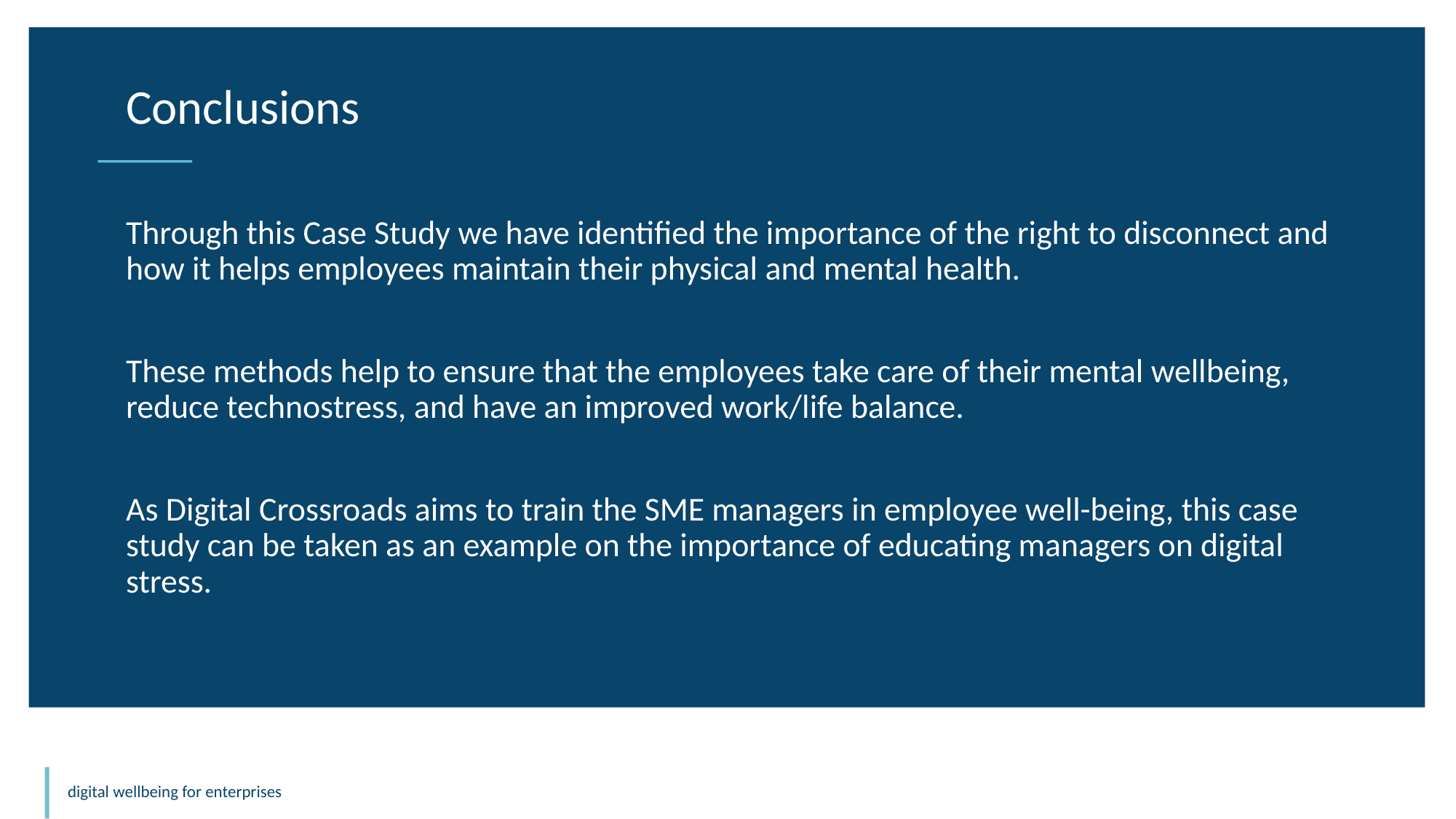

Conclusions
Through this Case Study we have identified the importance of the right to disconnect and how it helps employees maintain their physical and mental health.

These methods help to ensure that the employees take care of their mental wellbeing, reduce technostress, and have an improved work/life balance.

As Digital Crossroads aims to train the SME managers in employee well-being, this case study can be taken as an example on the importance of educating managers on digital stress.